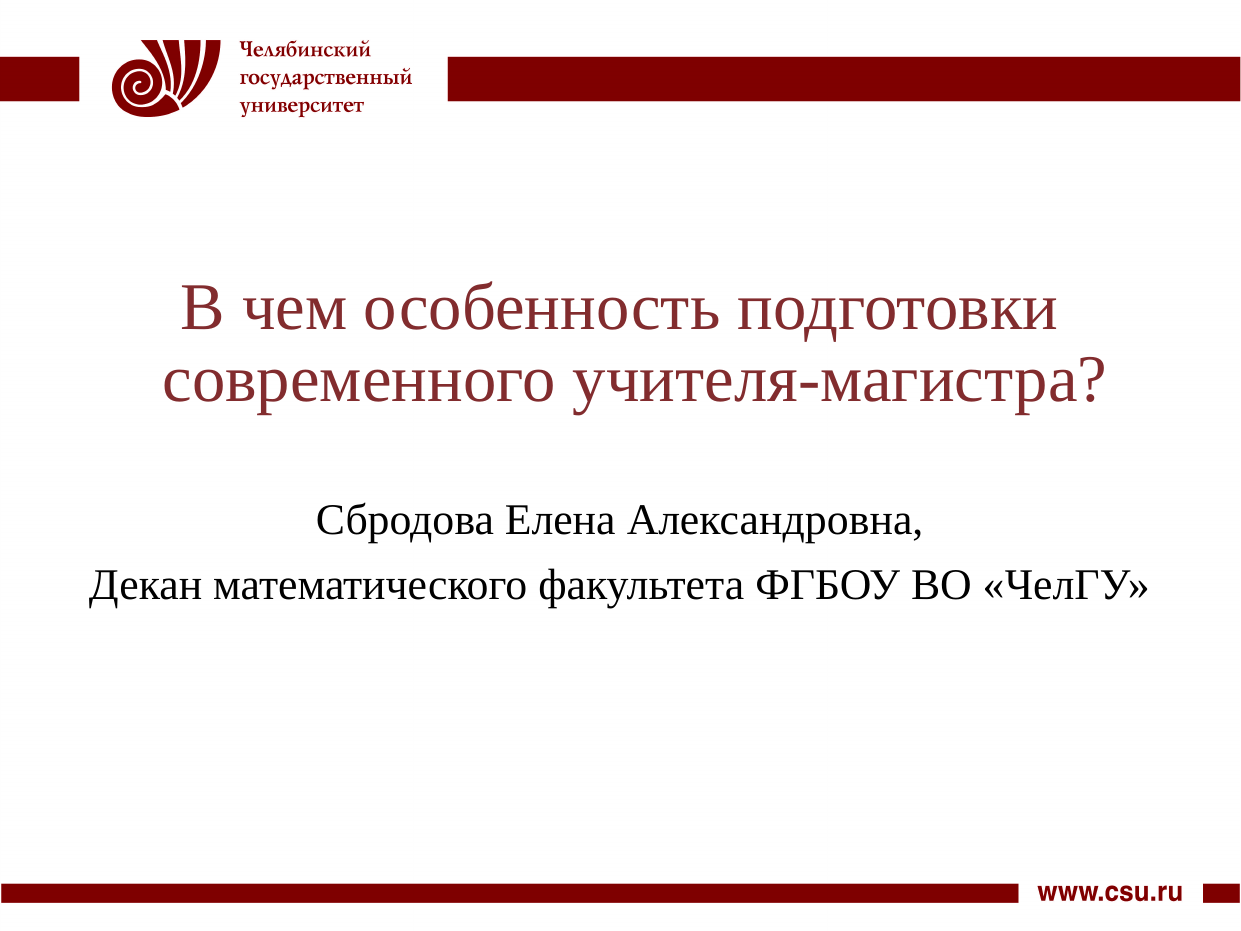

В чем особенность подготовки современного учителя-магистра?

Сбродова Елена Александровна,
Декан математического факультета ФГБОУ ВО «ЧелГУ»